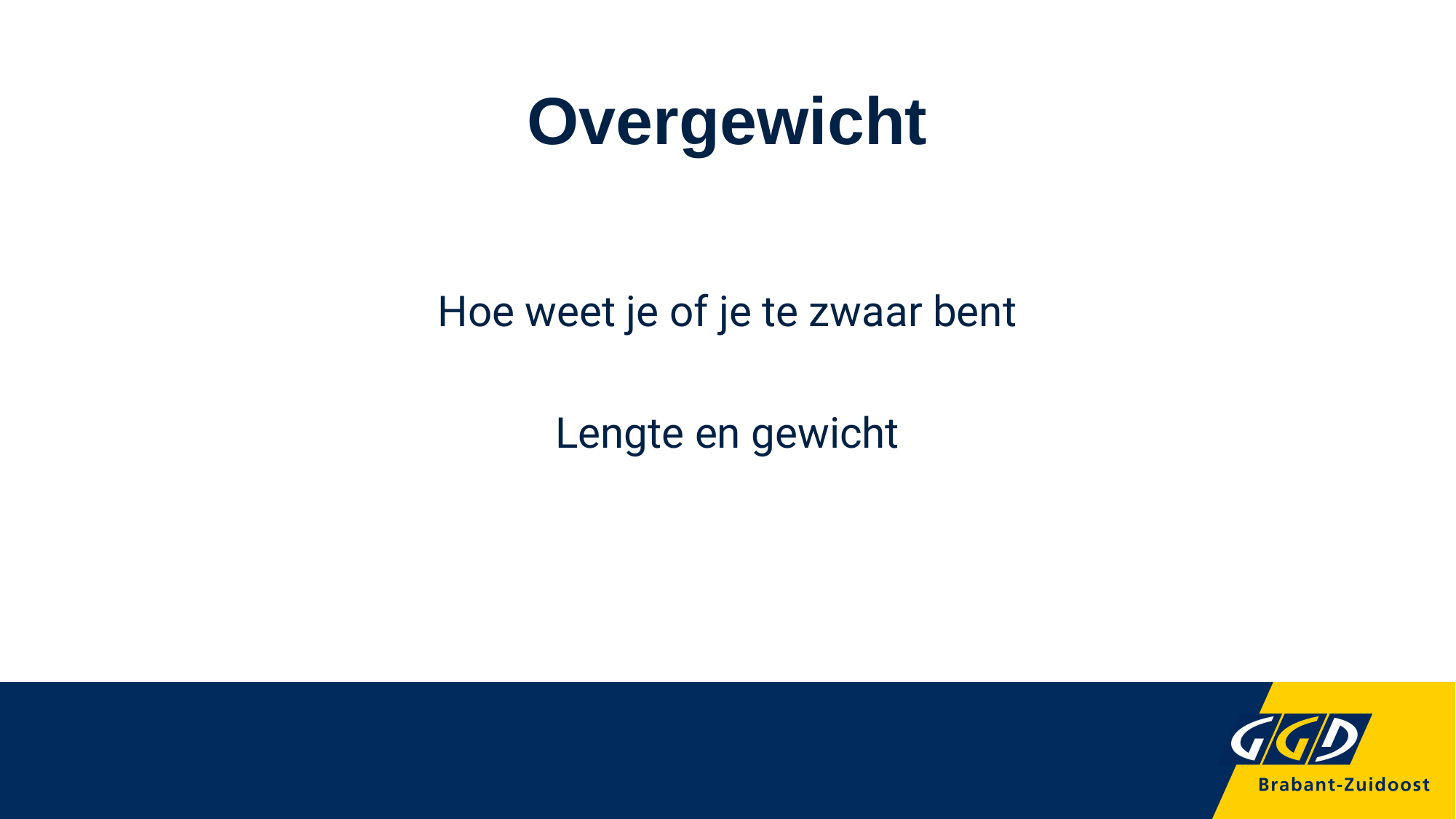

# Overgewicht

Hoe weet je of je te zwaar bent

Lengte en gewicht